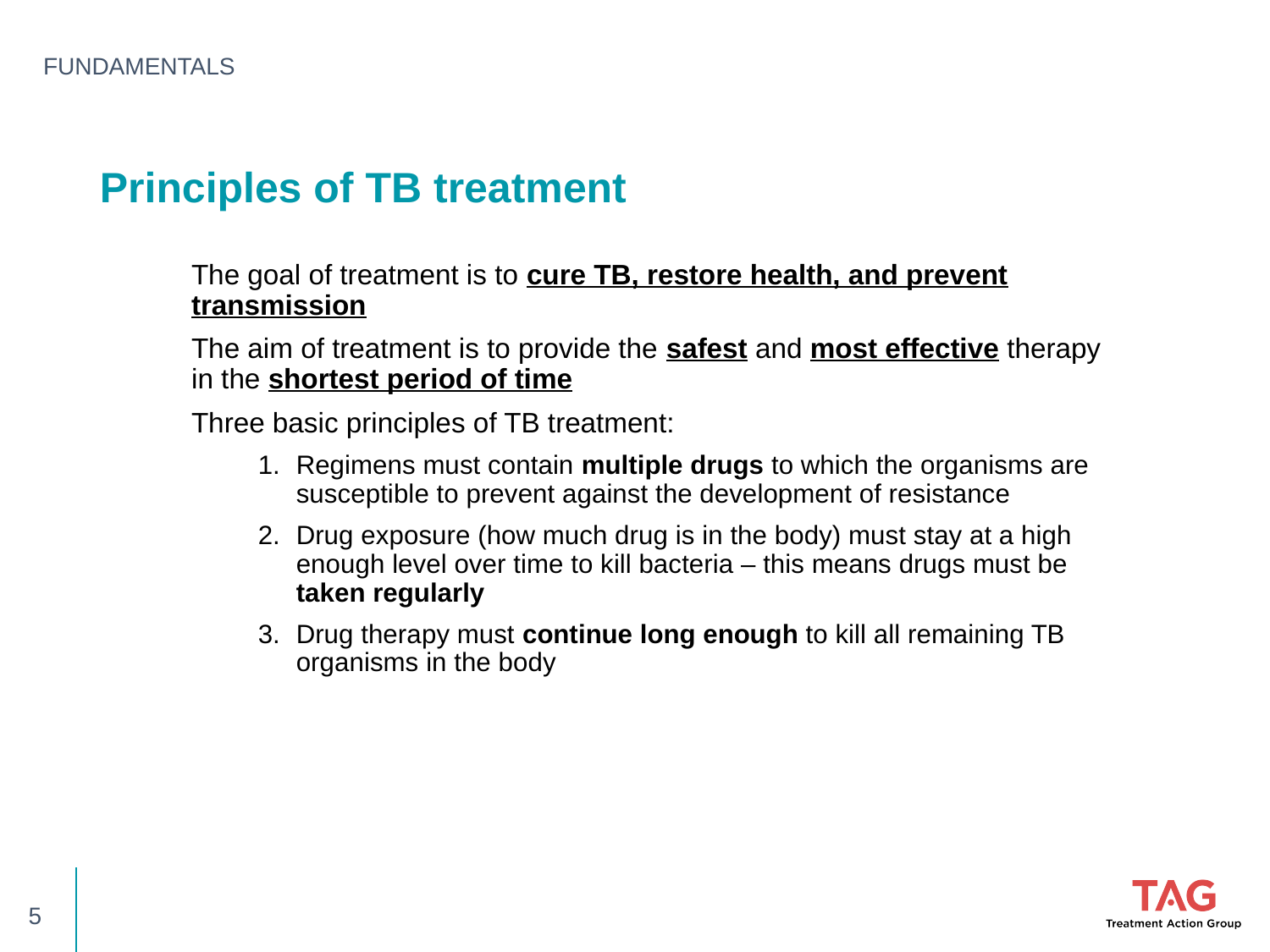

FUNDAMENTALS
Principles of TB treatment
The goal of treatment is to cure TB, restore health, and prevent transmission
The aim of treatment is to provide the safest and most effective therapy in the shortest period of time
Three basic principles of TB treatment:
Regimens must contain multiple drugs to which the organisms are susceptible to prevent against the development of resistance
Drug exposure (how much drug is in the body) must stay at a high enough level over time to kill bacteria – this means drugs must be taken regularly
Drug therapy must continue long enough to kill all remaining TB organisms in the body
5